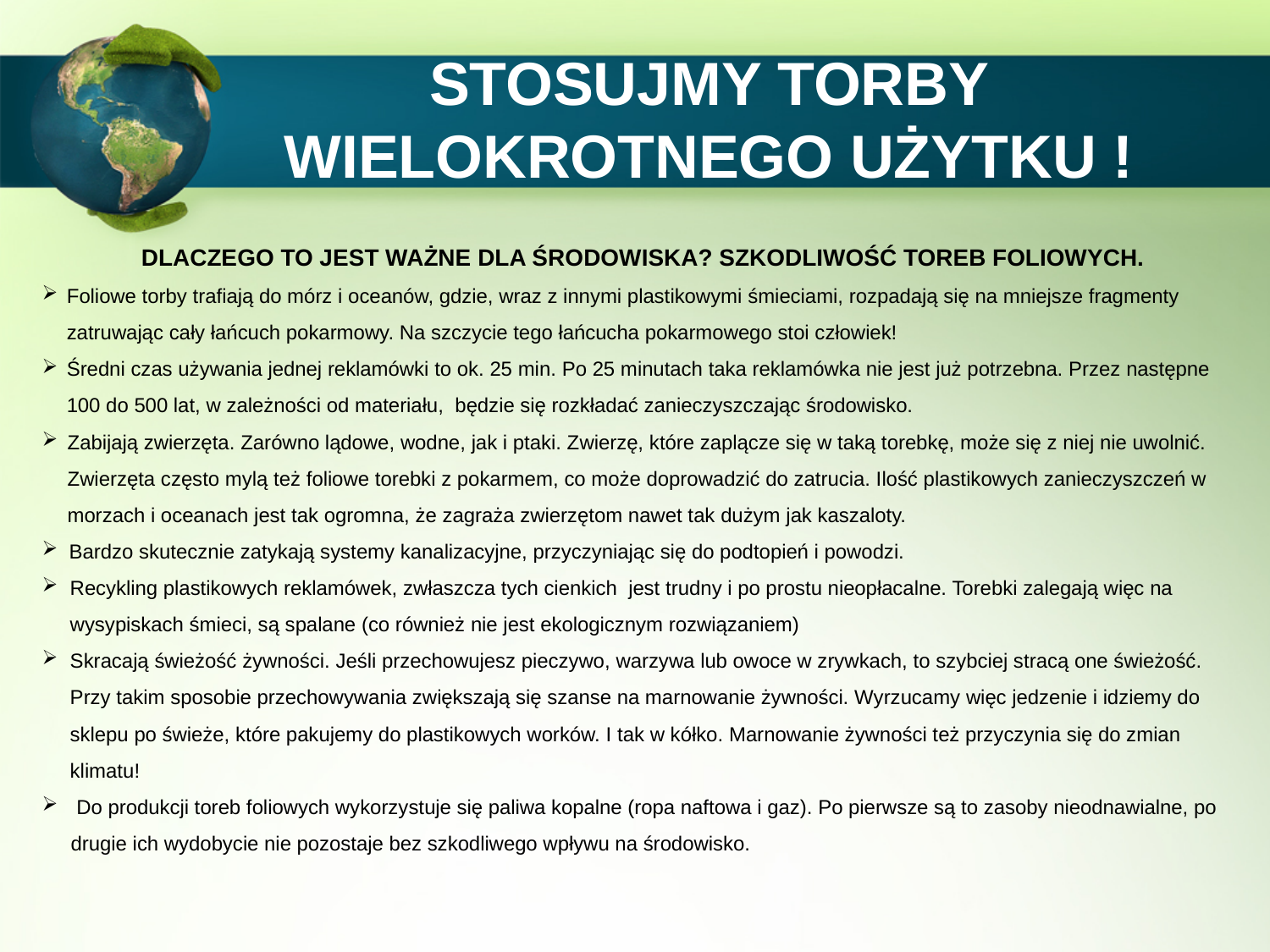

# STOSUJMY TORBY WIELOKROTNEGO UŻYTKU !
DLACZEGO TO JEST WAŻNE DLA ŚRODOWISKA? SZKODLIWOŚĆ TOREB FOLIOWYCH.
Foliowe torby trafiają do mórz i oceanów, gdzie, wraz z innymi plastikowymi śmieciami, rozpadają się na mniejsze fragmenty zatruwając cały łańcuch pokarmowy. Na szczycie tego łańcucha pokarmowego stoi człowiek!
Średni czas używania jednej reklamówki to ok. 25 min. Po 25 minutach taka reklamówka nie jest już potrzebna. Przez następne 100 do 500 lat, w zależności od materiału,  będzie się rozkładać zanieczyszczając środowisko.
Zabijają zwierzęta. Zarówno lądowe, wodne, jak i ptaki. Zwierzę, które zaplącze się w taką torebkę, może się z niej nie uwolnić. Zwierzęta często mylą też foliowe torebki z pokarmem, co może doprowadzić do zatrucia. Ilość plastikowych zanieczyszczeń w morzach i oceanach jest tak ogromna, że zagraża zwierzętom nawet tak dużym jak kaszaloty.
Bardzo skutecznie zatykają systemy kanalizacyjne, przyczyniając się do podtopień i powodzi.
Recykling plastikowych reklamówek, zwłaszcza tych cienkich  jest trudny i po prostu nieopłacalne. Torebki zalegają więc na wysypiskach śmieci, są spalane (co również nie jest ekologicznym rozwiązaniem)
Skracają świeżość żywności. Jeśli przechowujesz pieczywo, warzywa lub owoce w zrywkach, to szybciej stracą one świeżość. Przy takim sposobie przechowywania zwiększają się szanse na marnowanie żywności. Wyrzucamy więc jedzenie i idziemy do sklepu po świeże, które pakujemy do plastikowych worków. I tak w kółko. Marnowanie żywności też przyczynia się do zmian klimatu!
 Do produkcji toreb foliowych wykorzystuje się paliwa kopalne (ropa naftowa i gaz). Po pierwsze są to zasoby nieodnawialne, po drugie ich wydobycie nie pozostaje bez szkodliwego wpływu na środowisko.